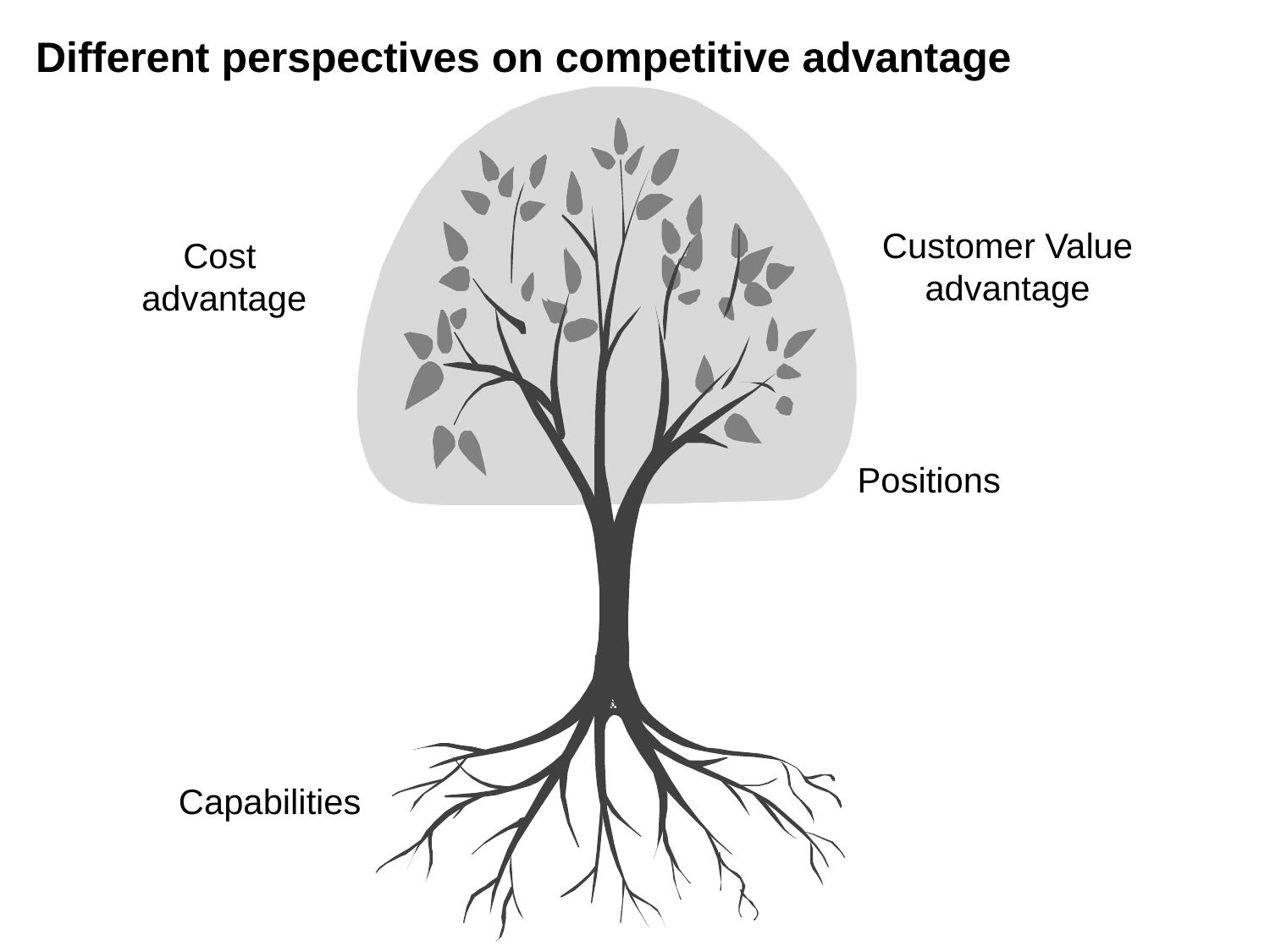

# Different perspectives on competitive advantage

Customer Value
advantage
Cost
advantage

Positions
Capabilities